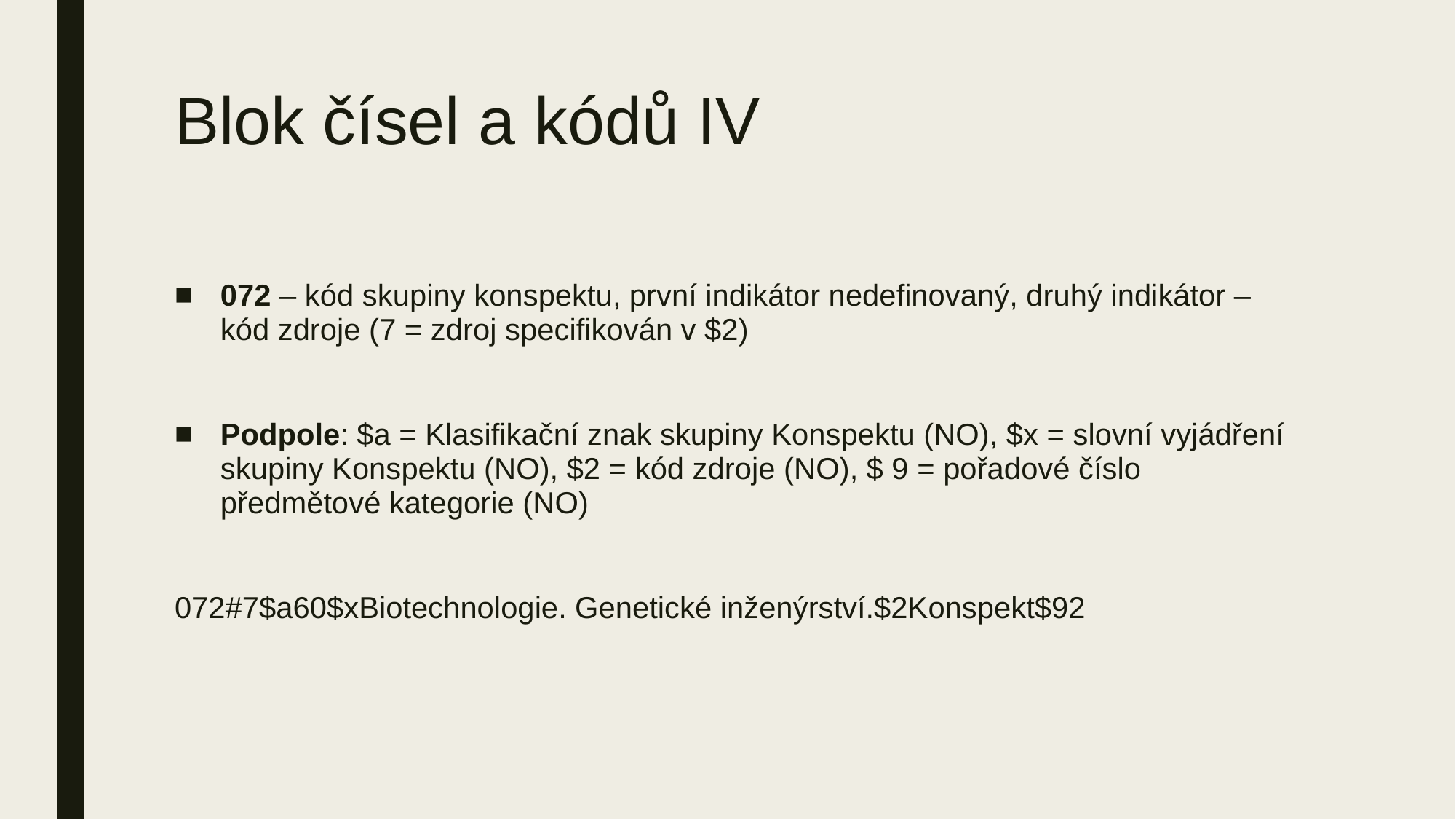

# Blok čísel a kódů IV
072 – kód skupiny konspektu, první indikátor nedefinovaný, druhý indikátor – kód zdroje (7 = zdroj specifikován v $2)

Podpole: $a = Klasifikační znak skupiny Konspektu (NO), $x = slovní vyjádření skupiny Konspektu (NO), $2 = kód zdroje (NO), $ 9 = pořadové číslo předmětové kategorie (NO)

072#7$a60$xBiotechnologie. Genetické inženýrství.$2Konspekt$92